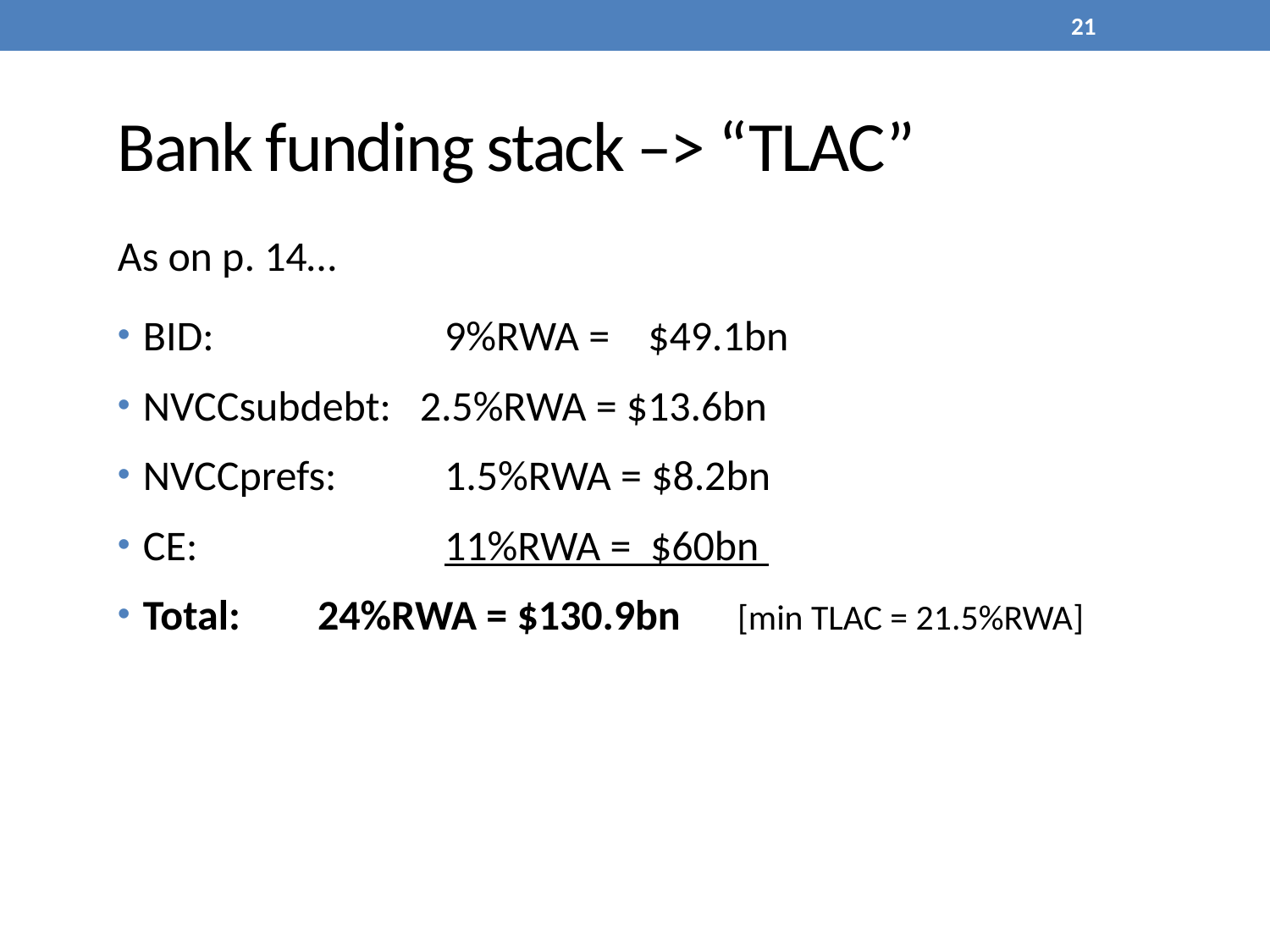

21
# Bank funding stack –> “TLAC”
As on p. 14…
BID: 		     9%RWA =    $49.1bn
NVCCsubdebt:   2.5%RWA = $13.6bn
NVCCprefs: 	     1.5%RWA = $8.2bn
CE: 		     11%RWA =  $60bn
Total: 	     24%RWA = $130.9bn      [min TLAC = 21.5%RWA]